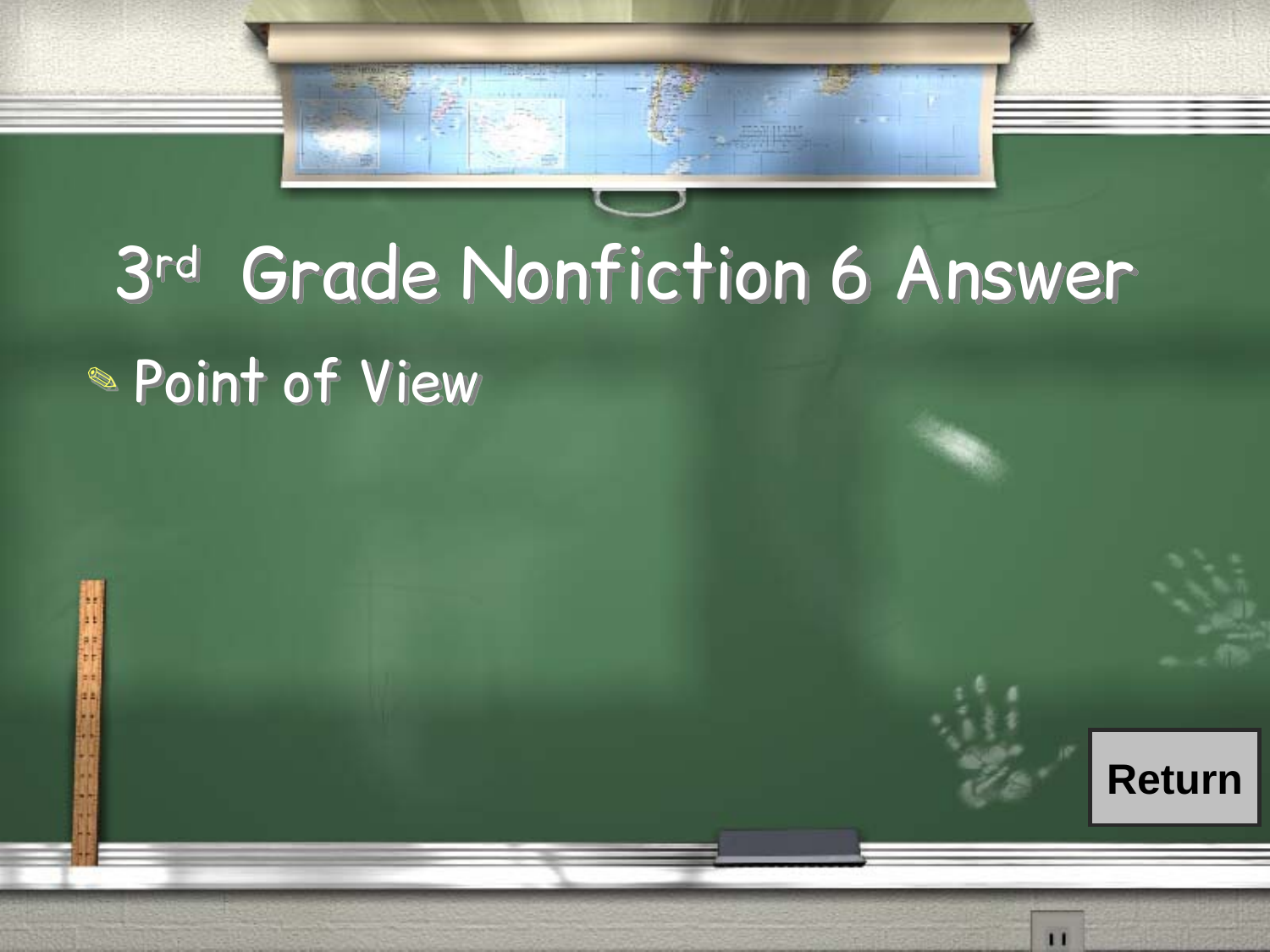

# 3rd  Grade Nonfiction 6 Answer
Point of View
Return